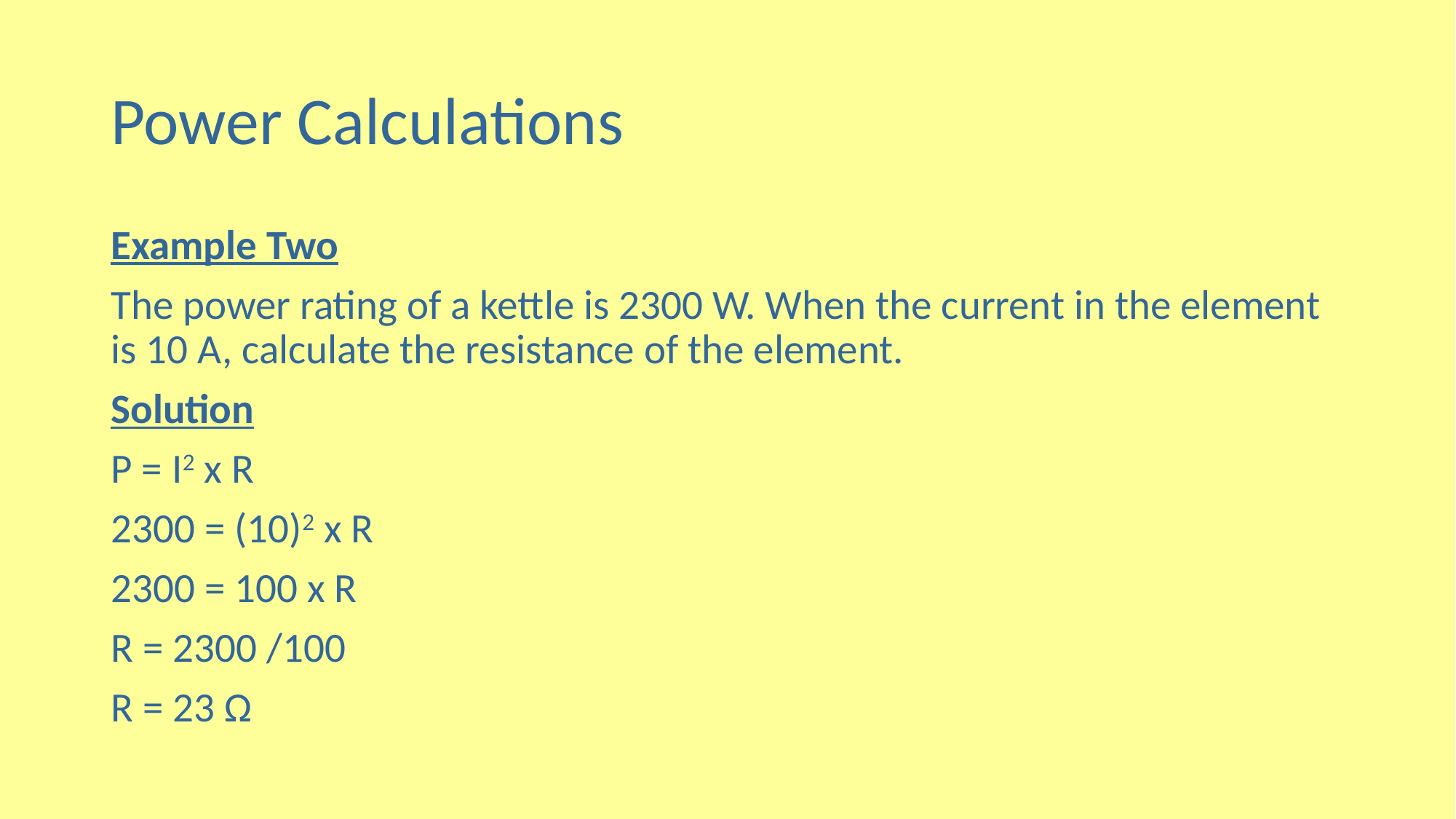

# Power Calculations
Example Two
The power rating of a kettle is 2300 W. When the current in the element is 10 A, calculate the resistance of the element.
Solution
P = I2 x R
2300 = (10)2 x R
2300 = 100 x R
R = 2300 /100
R = 23 Ω